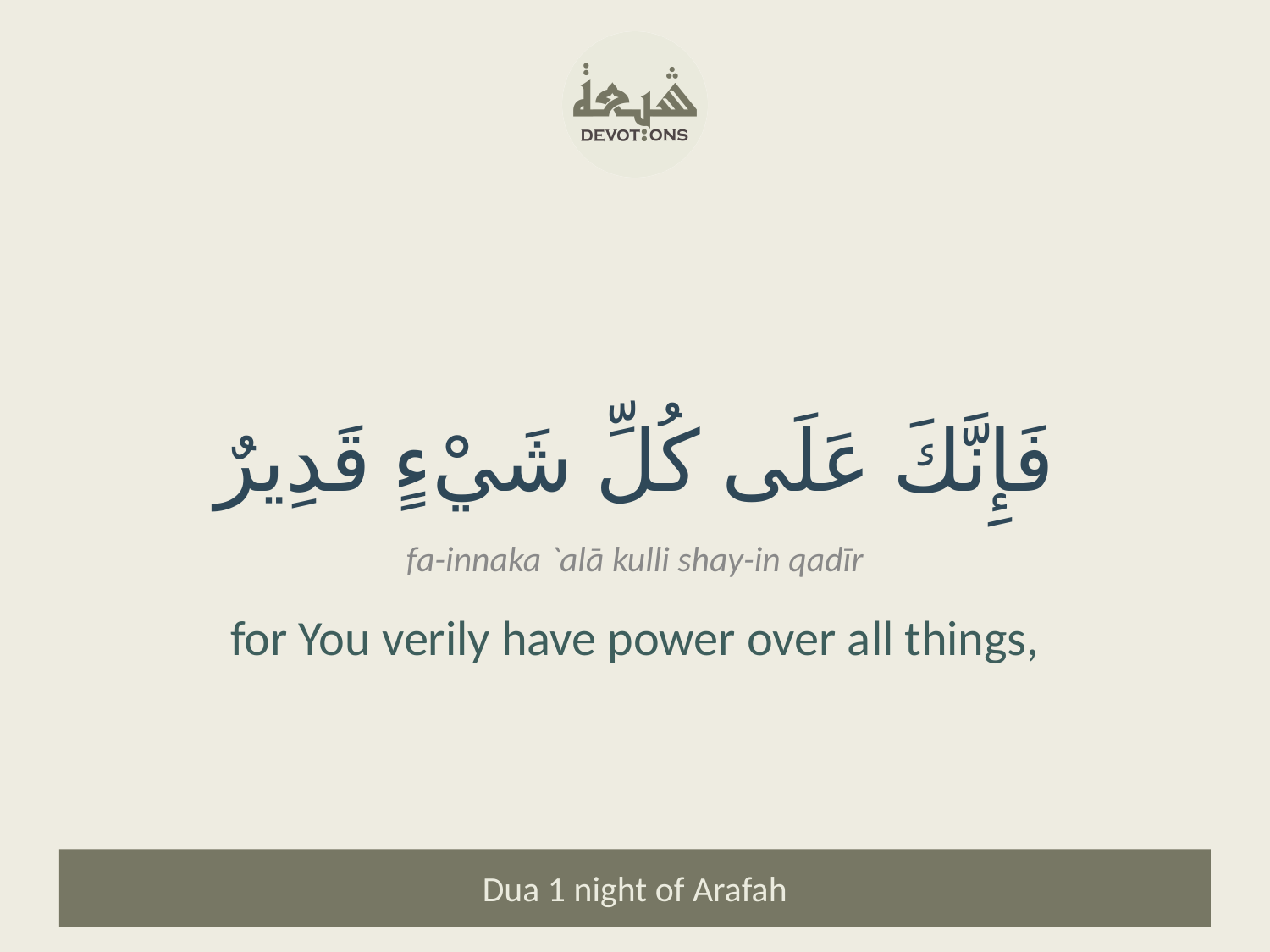

فَإِنَّكَ عَلَى كُلِّ شَيْءٍ قَدِيرٌ
fa-innaka `alā kulli shay-in qadīr
for You verily have power over all things,
Dua 1 night of Arafah